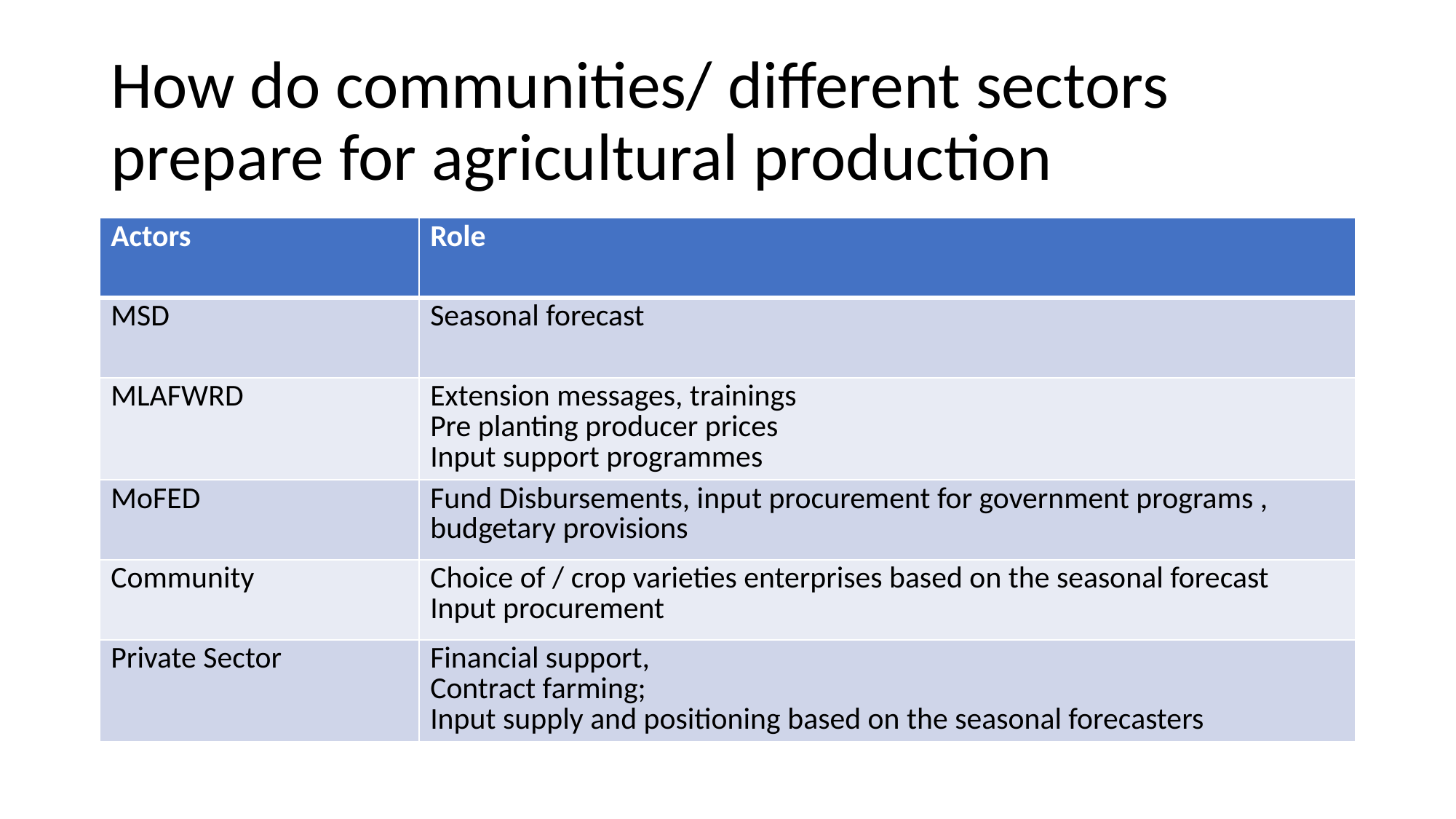

# How do communities/ different sectors  prepare for agricultural production
| Actors | Role |
| --- | --- |
| MSD | Seasonal forecast |
| MLAFWRD | Extension messages, trainings Pre planting producer prices Input support programmes |
| MoFED | Fund Disbursements, input procurement for government programs , budgetary provisions |
| Community | Choice of / crop varieties enterprises based on the seasonal forecast Input procurement |
| Private Sector | Financial support, Contract farming; Input supply and positioning based on the seasonal forecasters |